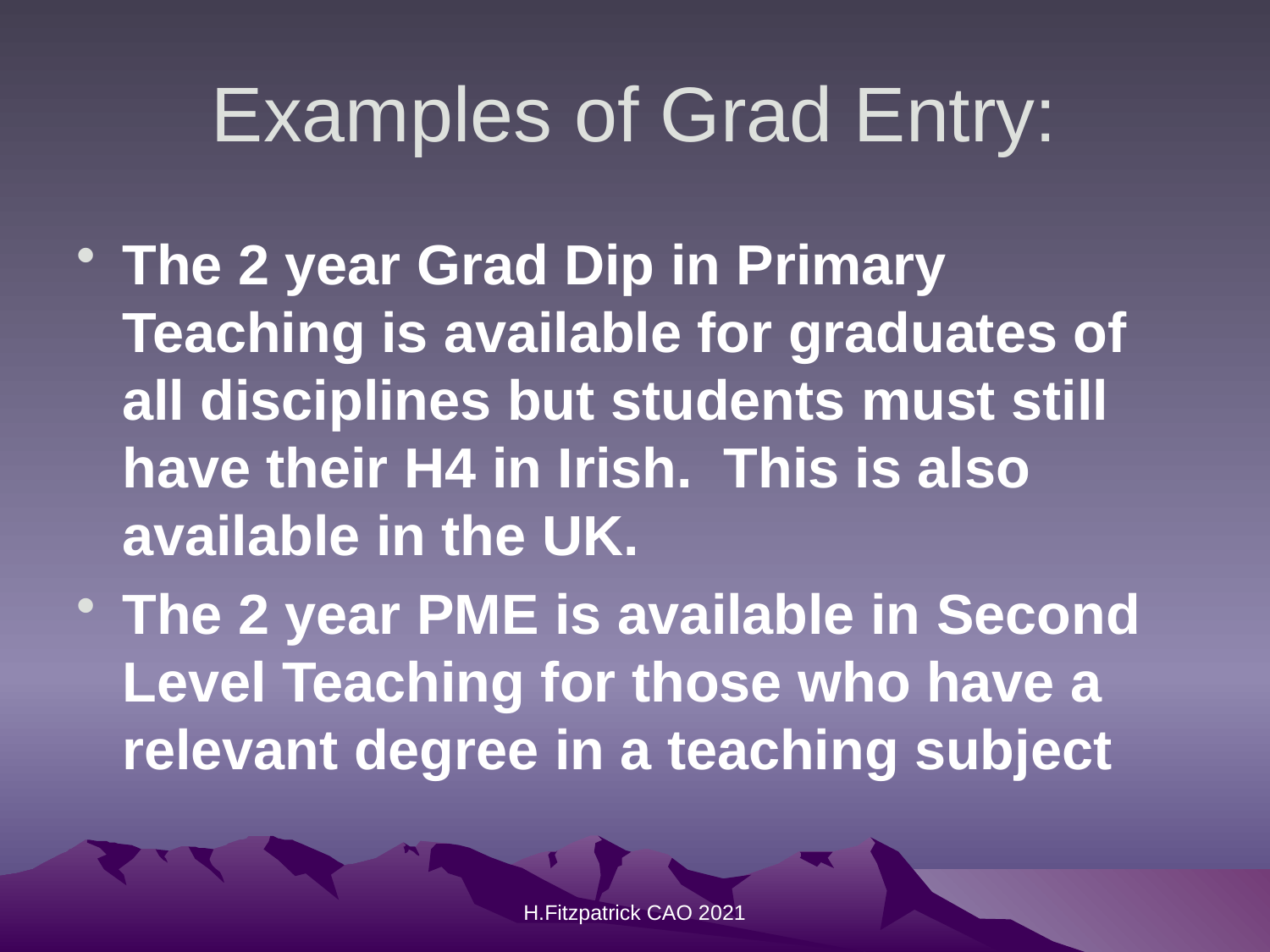

# Examples of Grad Entry:
The 2 year Grad Dip in Primary Teaching is available for graduates of all disciplines but students must still have their H4 in Irish.  This is also available in the UK.
The 2 year PME is available in Second Level Teaching for those who have a relevant degree in a teaching subject
H.Fitzpatrick CAO 2021